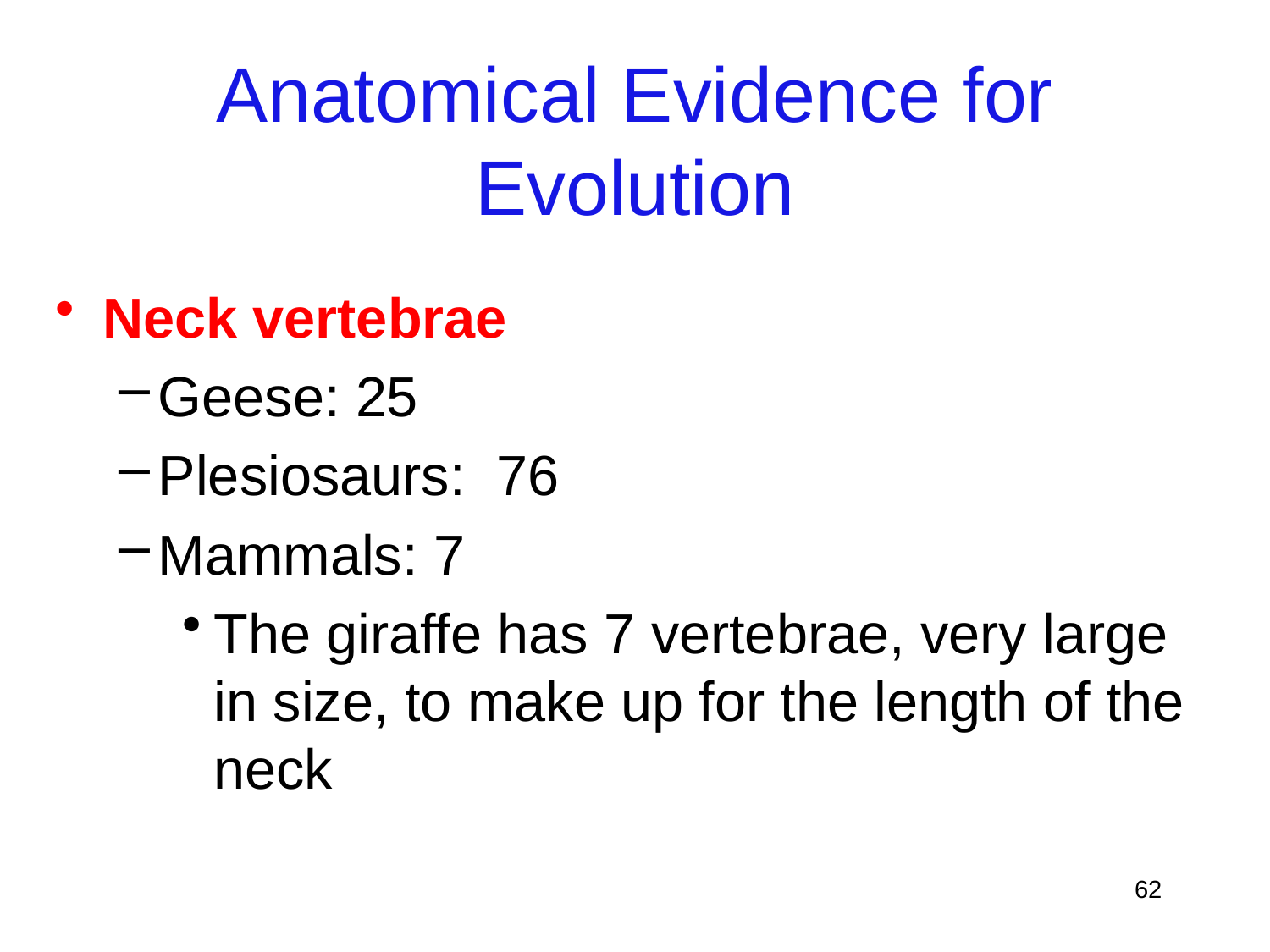

# Anatomical Evidence for Evolution
Neck vertebrae
Geese: 25
Plesiosaurs:  76
Mammals: 7
The giraffe has 7 vertebrae, very large in size, to make up for the length of the neck
62